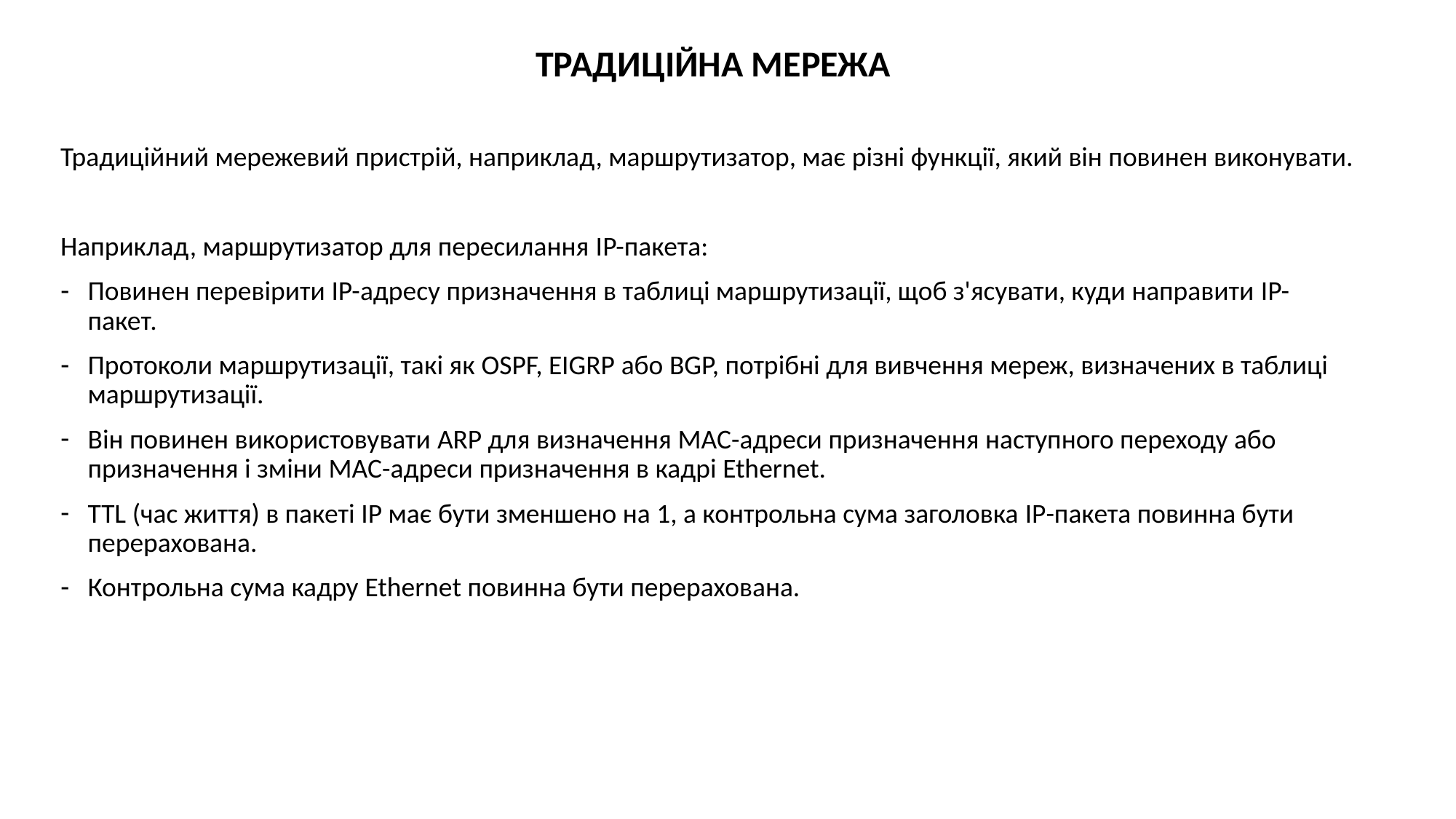

# ТРАДИЦІЙНА МЕРЕЖА
Традиційний мережевий пристрій, наприклад, маршрутизатор, має різні функції, який він повинен виконувати.

Наприклад, маршрутизатор для пересилання IP-пакета:
Повинен перевірити IP-адресу призначення в таблиці маршрутизації, щоб з'ясувати, куди направити IP-пакет.
Протоколи маршрутизації, такі як OSPF, EIGRP або BGP, потрібні для вивчення мереж, визначених в таблиці маршрутизації.
Він повинен використовувати ARP для визначення MAC-адреси призначення наступного переходу або призначення і зміни MAC-адреси призначення в кадрі Ethernet.
TTL (час життя) в пакеті IP має бути зменшено на 1, а контрольна сума заголовка IP-пакета повинна бути перерахована.
Контрольна сума кадру Ethernet повинна бути перерахована.